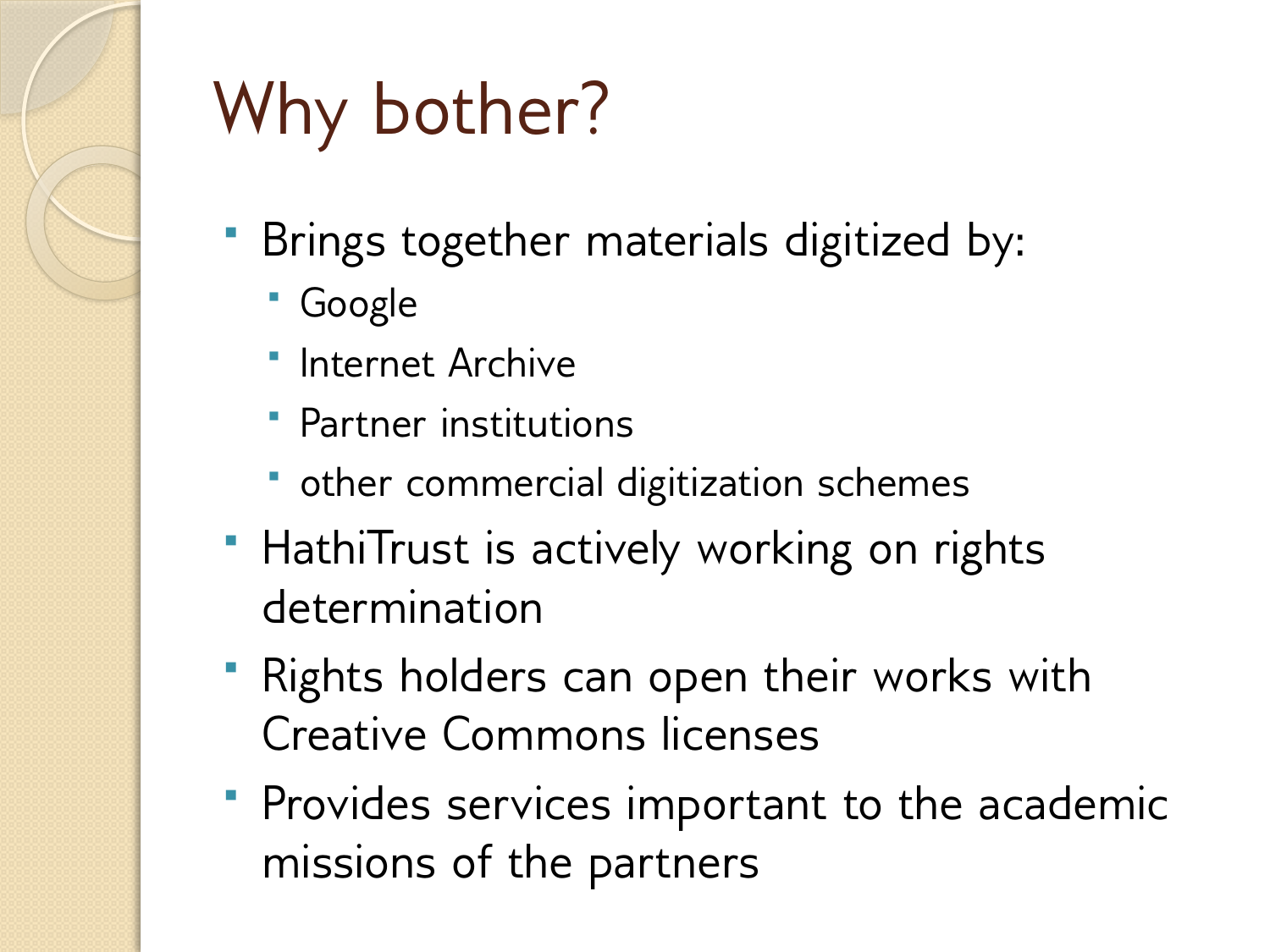

# Why bother?
Brings together materials digitized by:
Google
Internet Archive
Partner institutions
other commercial digitization schemes
HathiTrust is actively working on rights determination
Rights holders can open their works with Creative Commons licenses
Provides services important to the academic missions of the partners